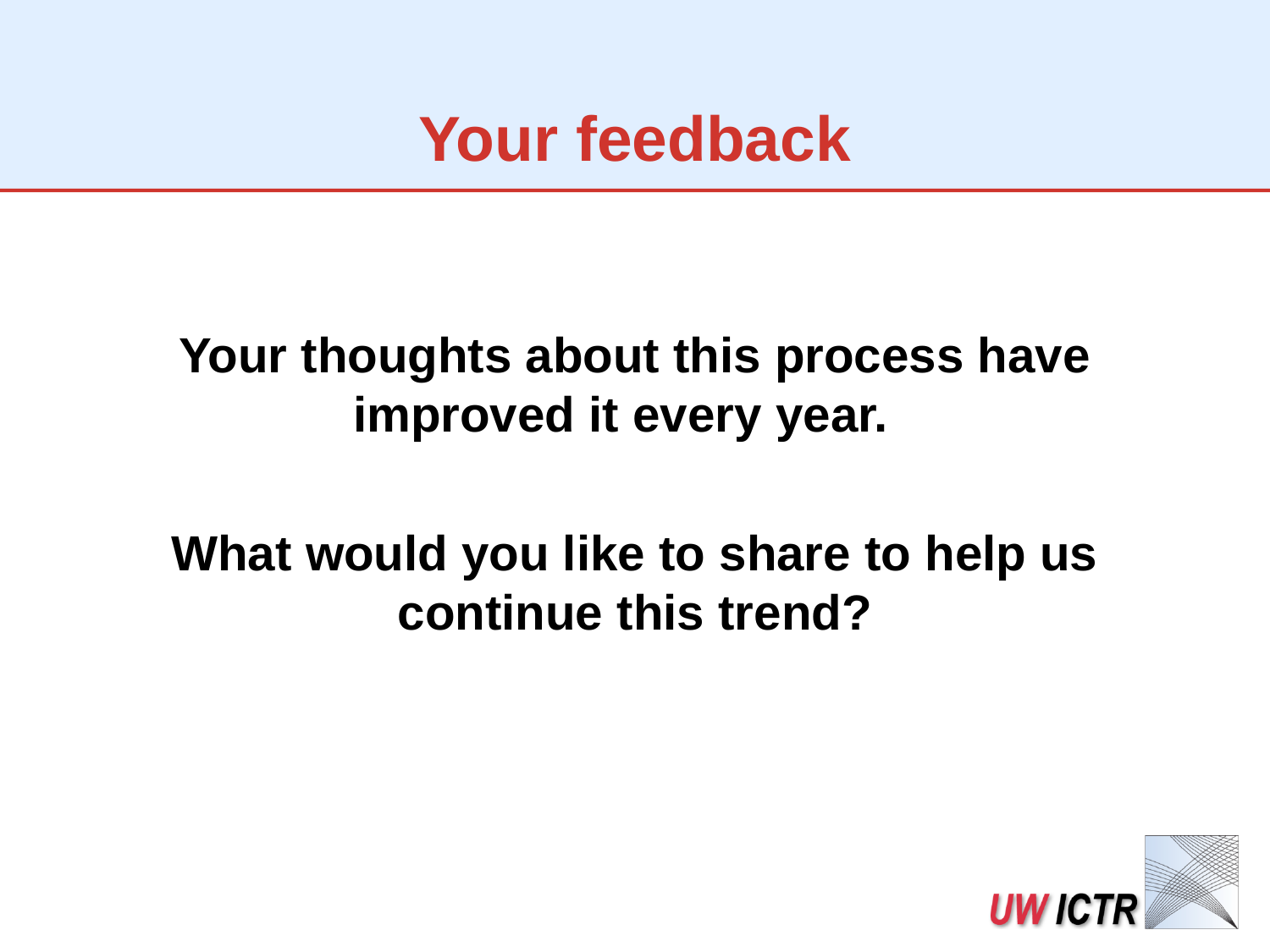

# Your feedback
Your thoughts about this process have improved it every year.

What would you like to share to help us continue this trend?